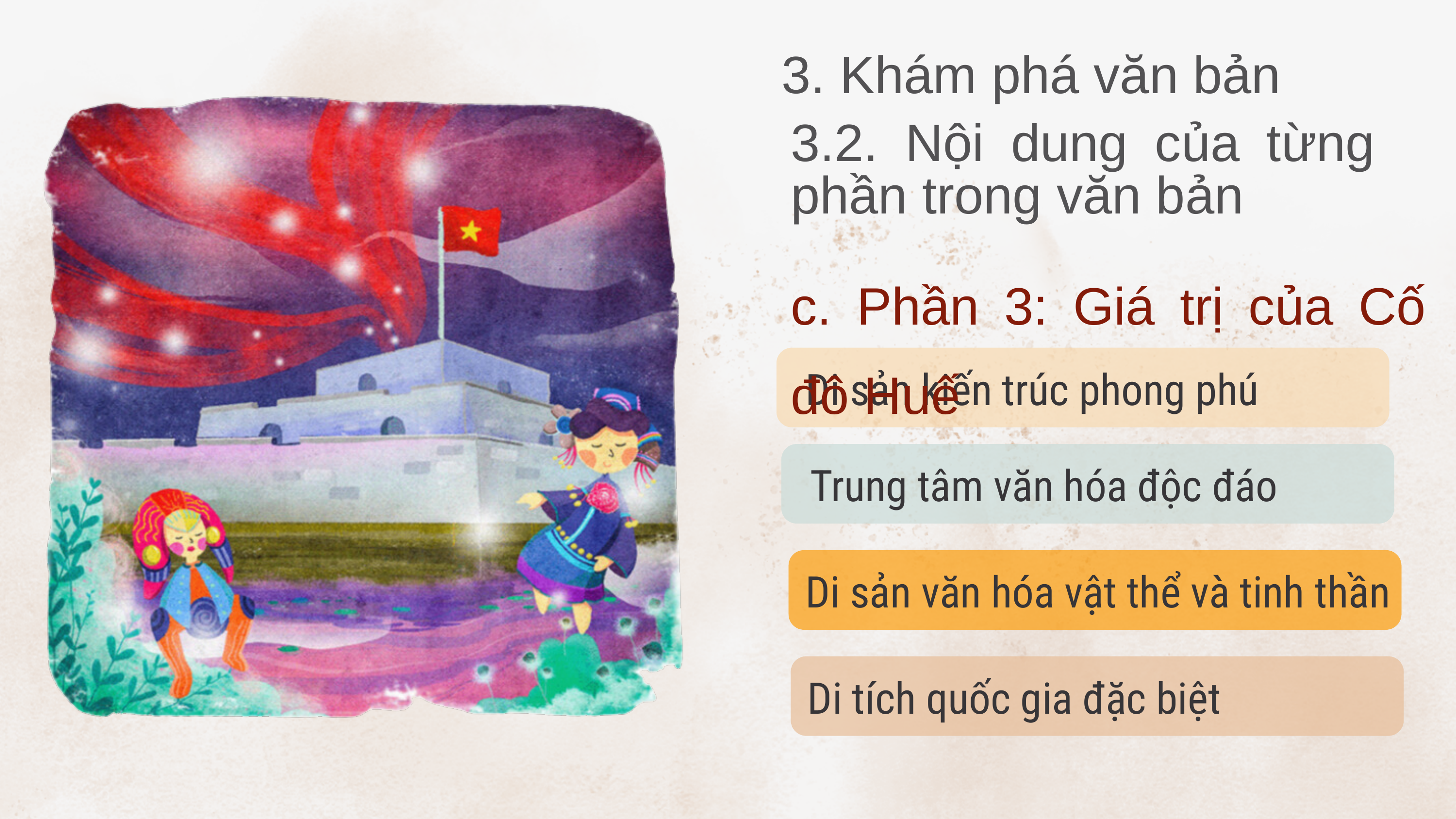

3. Khám phá văn bản

3.2. Nội dung của từng phần trong văn bản
c. Phần 3: Giá trị của Cố đô Huế
Di sản kiến trúc phong phú

Trung tâm văn hóa độc đáo

Di sản văn hóa vật thể và tinh thần

Di tích quốc gia đặc biệt